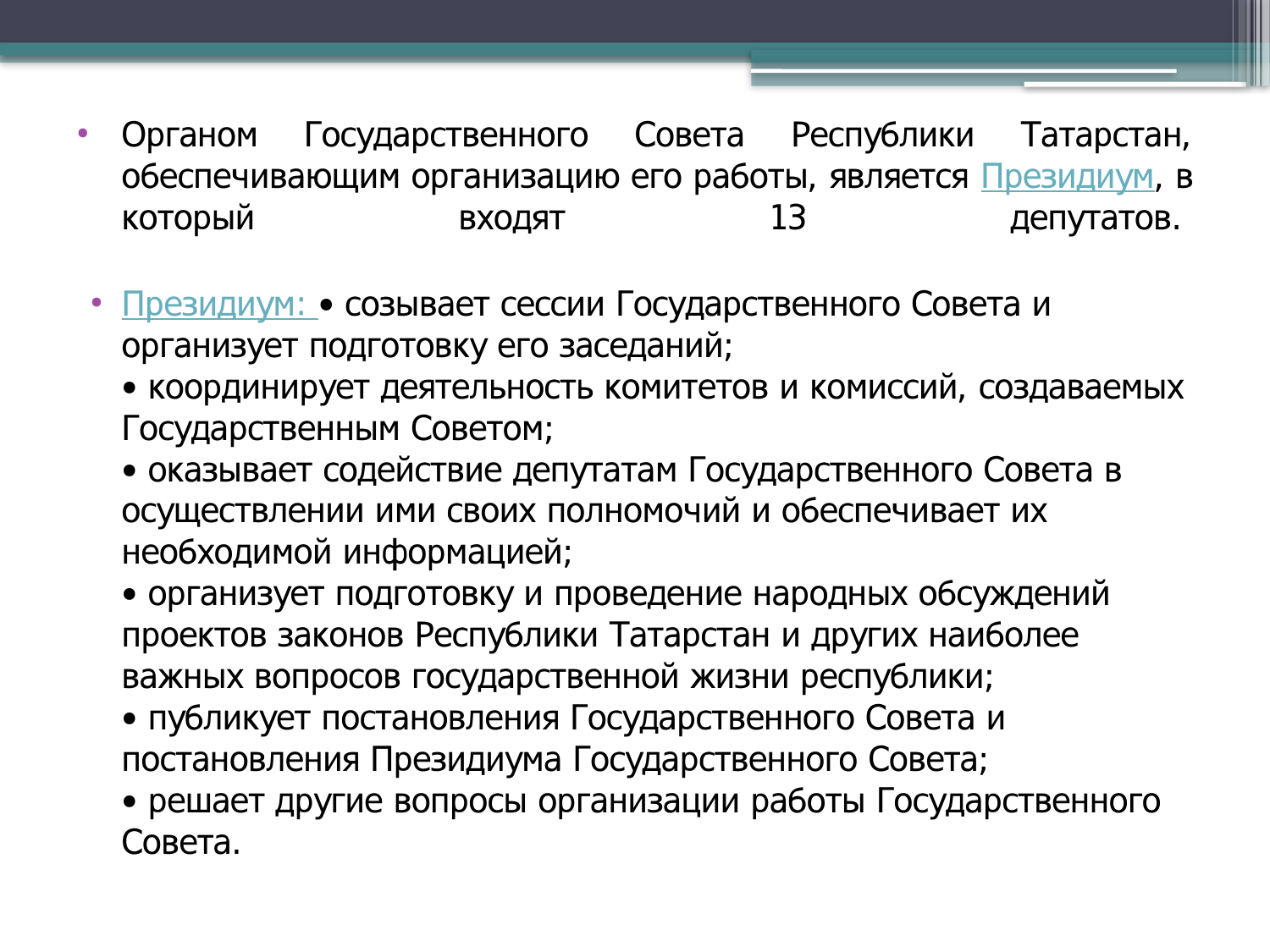

Органом Государственного Совета Республики Татарстан, обеспечивающим организацию его работы, является Президиум, в который входят 13 депутатов.
Президиум: 
• созывает сессии Государственного Совета и организует подготовку его заседаний; 
• координирует деятельность комитетов и комиссий, создаваемых Государственным Советом; 
• оказывает содействие депутатам Государственного Совета в осуществлении ими своих полномочий и обеспечивает их необходимой информацией; 
• организует подготовку и проведение народных обсуждений проектов законов Республики Татарстан и других наиболее важных вопросов государственной жизни республики; 
• публикует постановления Государственного Совета и постановления Президиума Государственного Совета; 
• решает другие вопросы организации работы Государственного Совета.